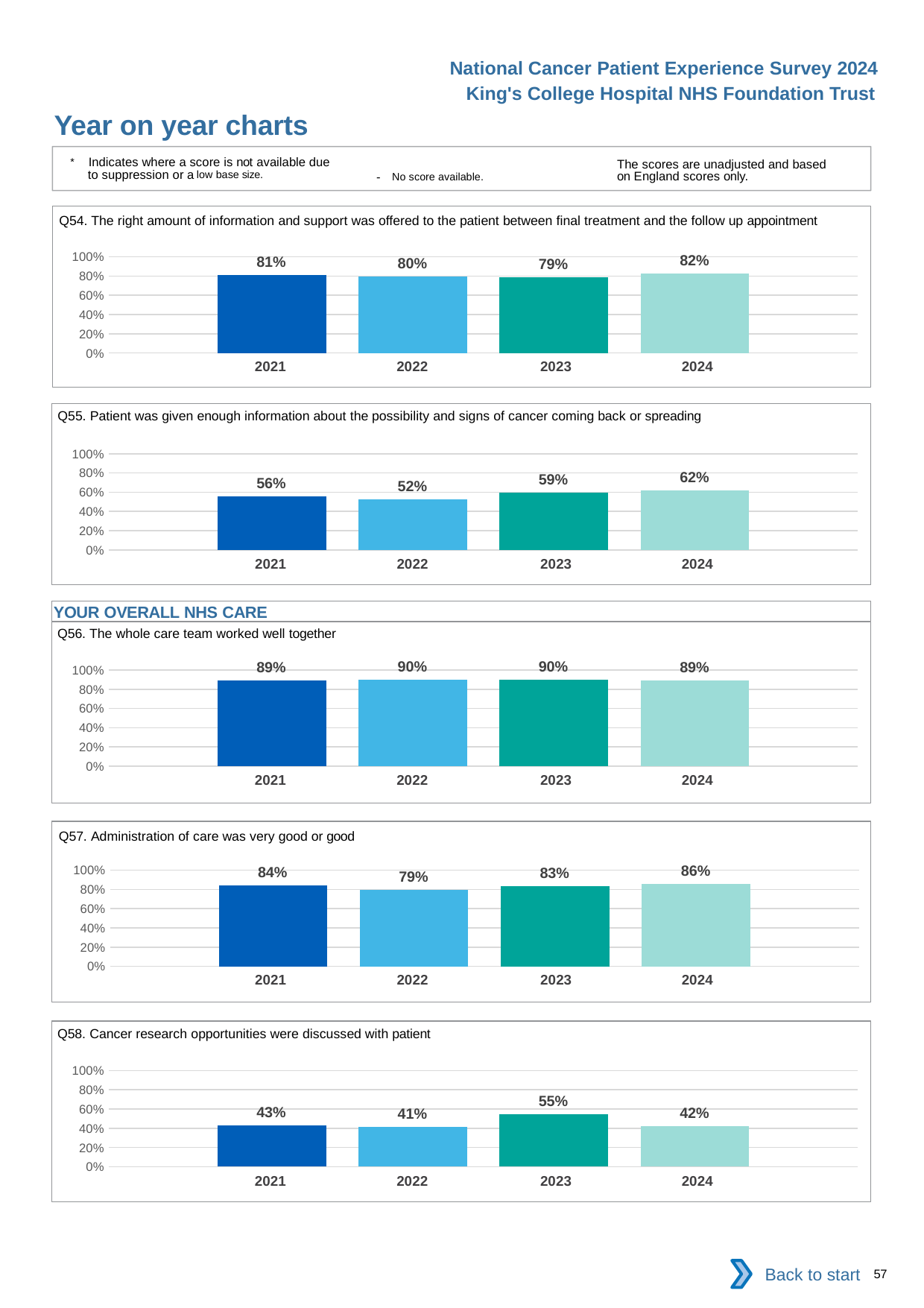

National Cancer Patient Experience Survey 2024
King's College Hospital NHS Foundation Trust
Year on year charts

*  Indicates where a score is not available due to suppression or a low base size.
The scores are unadjusted and based on England scores only.
- No score available.
Q54. The right amount of information and support was offered to the patient between final treatment and the follow up appointment

### Chart

| Category | 2021 | 2022 | 2023 | 2024 |
|---|---|---|---|---|
| Category 1 | 0.809816 | 0.7978142 | 0.7906977 | 0.8238994 |
| 2021 | 2022 | 2023 | 2024 |
| --- | --- | --- | --- |
Q55. Patient was given enough information about the possibility and signs of cancer coming back or spreading

### Chart

| Category | 2021 | 2022 | 2023 | 2024 |
|---|---|---|---|---|
| Category 1 | 0.5597015 | 0.5239726 | 0.59375 | 0.6192308 |
| 2021 | 2022 | 2023 | 2024 |
| --- | --- | --- | --- |
YOUR OVERALL NHS CARE
Q56. The whole care team worked well together

### Chart

| Category | 2021 | 2022 | 2023 | 2024 |
|---|---|---|---|---|
| Category 1 | 0.8942598 | 0.8953168 | 0.8991098 | 0.8947368 |
| 2021 | 2022 | 2023 | 2024 |
| --- | --- | --- | --- |
Q57. Administration of care was very good or good

### Chart

| Category | 2021 | 2022 | 2023 | 2024 |
|---|---|---|---|---|
| Category 1 | 0.8411765 | 0.7915567 | 0.8324176 | 0.8607595 |
| 2021 | 2022 | 2023 | 2024 |
| --- | --- | --- | --- |
Q58. Cancer research opportunities were discussed with patient

### Chart

| Category | 2021 | 2022 | 2023 | 2024 |
|---|---|---|---|---|
| Category 1 | 0.4270833 | 0.4107143 | 0.5466667 | 0.4224599 |
| 2021 | 2022 | 2023 | 2024 |
| --- | --- | --- | --- |
Back to start

57